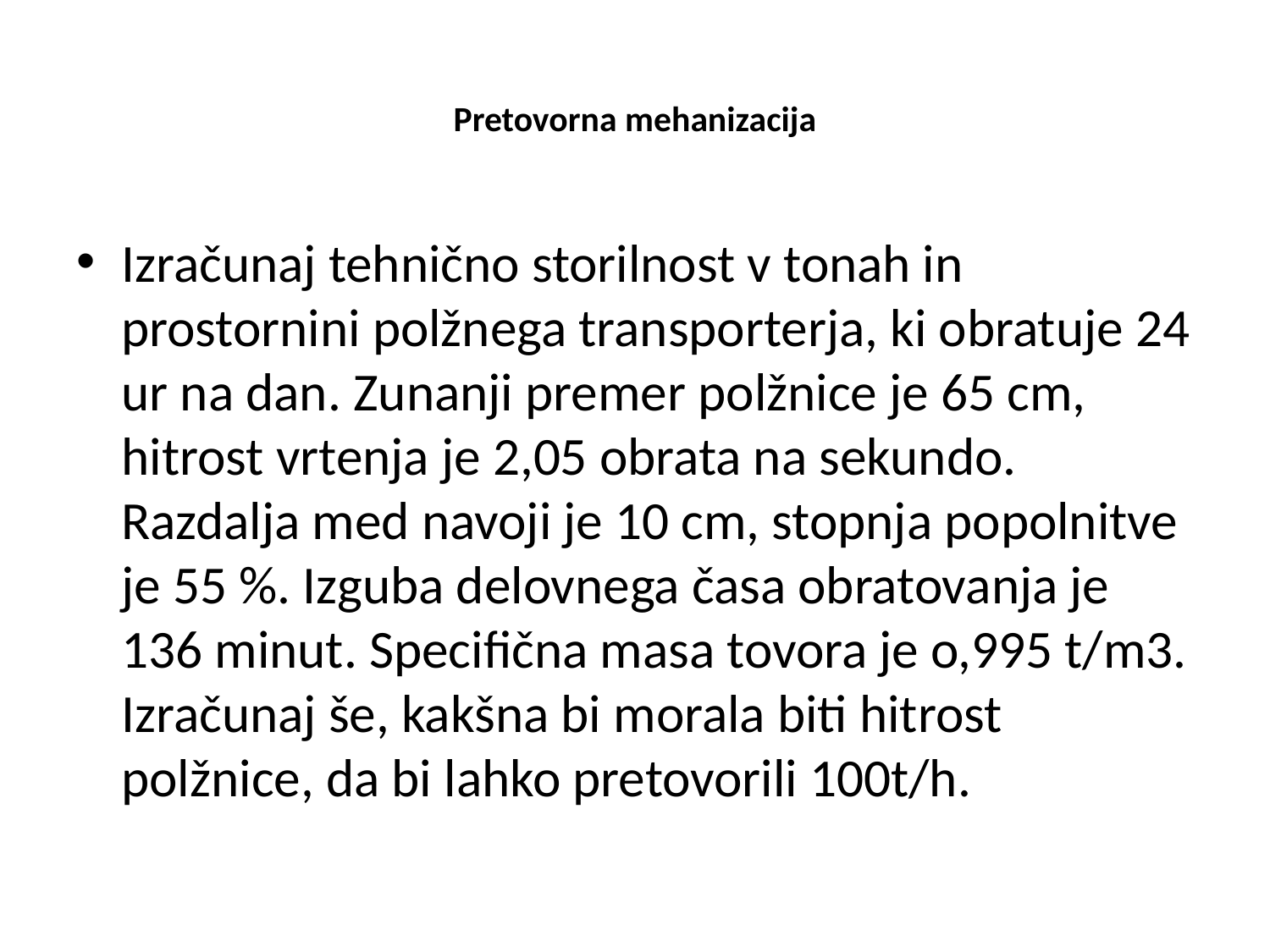

# Pretovorna mehanizacija
Izračunaj tehnično storilnost v tonah in prostornini polžnega transporterja, ki obratuje 24 ur na dan. Zunanji premer polžnice je 65 cm, hitrost vrtenja je 2,05 obrata na sekundo. Razdalja med navoji je 10 cm, stopnja popolnitve je 55 %. Izguba delovnega časa obratovanja je 136 minut. Specifična masa tovora je o,995 t/m3. Izračunaj še, kakšna bi morala biti hitrost polžnice, da bi lahko pretovorili 100t/h.